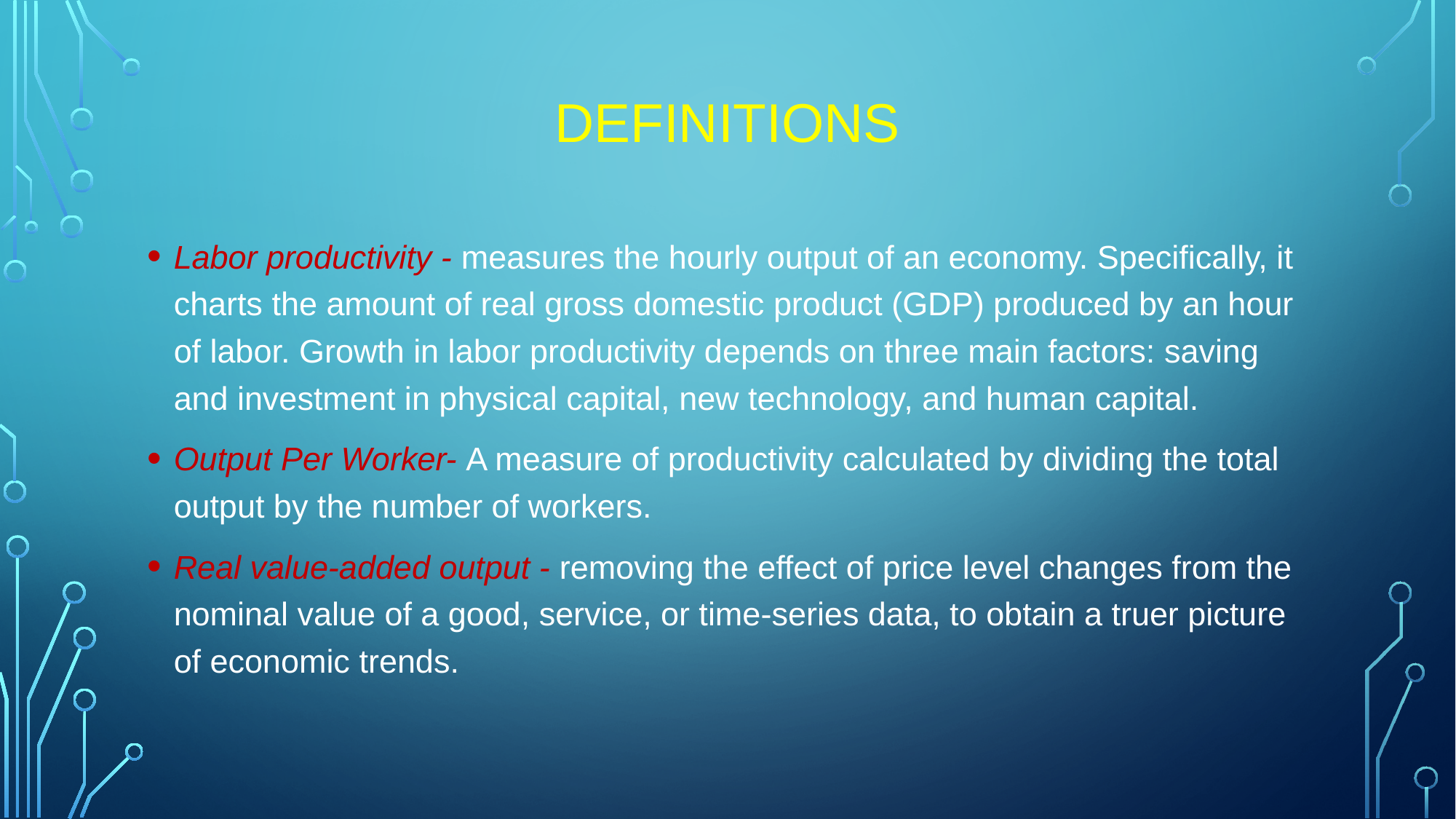

# Definitions
Labor productivity - measures the hourly output of an economy. Specifically, it charts the amount of real gross domestic product (GDP) produced by an hour of labor. Growth in labor productivity depends on three main factors: saving and investment in physical capital, new technology, and human capital.
Output Per Worker- A measure of productivity calculated by dividing the total output by the number of workers.
Real value-added output - removing the effect of price level changes from the nominal value of a good, service, or time-series data, to obtain a truer picture of economic trends.